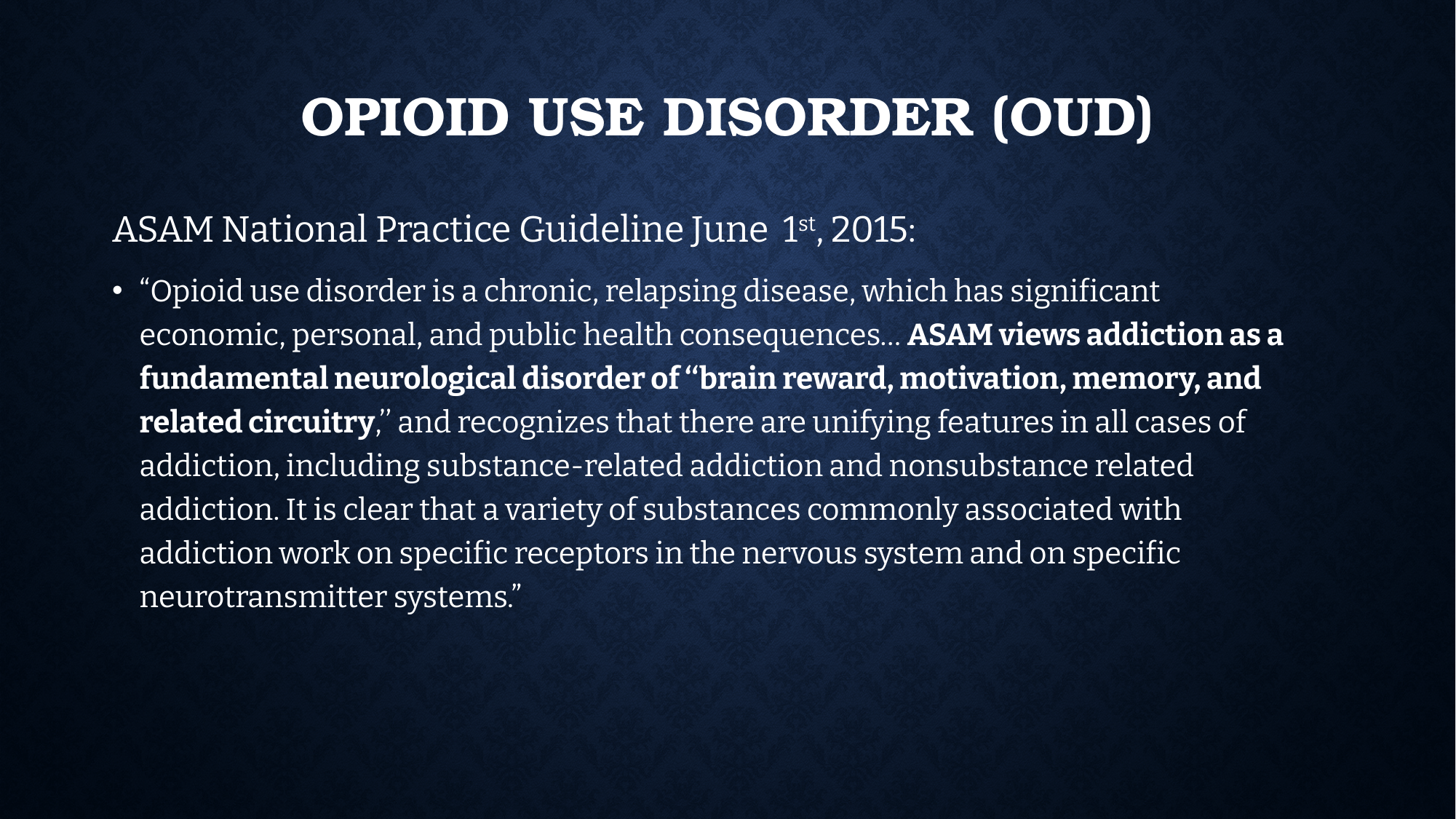

# Opioid Use Disorder (OUD)
ASAM National Practice Guideline June  1st, 2015:
“Opioid use disorder is a chronic, relapsing disease, which has significant economic, personal, and public health consequences… ASAM views addiction as a fundamental neurological disorder of ‘‘brain reward, motivation, memory, and related circuitry,’’ and recognizes that there are unifying features in all cases of addiction, including substance-related addiction and nonsubstance related addiction. It is clear that a variety of substances commonly associated with addiction work on specific receptors in the nervous system and on specific neurotransmitter systems.”